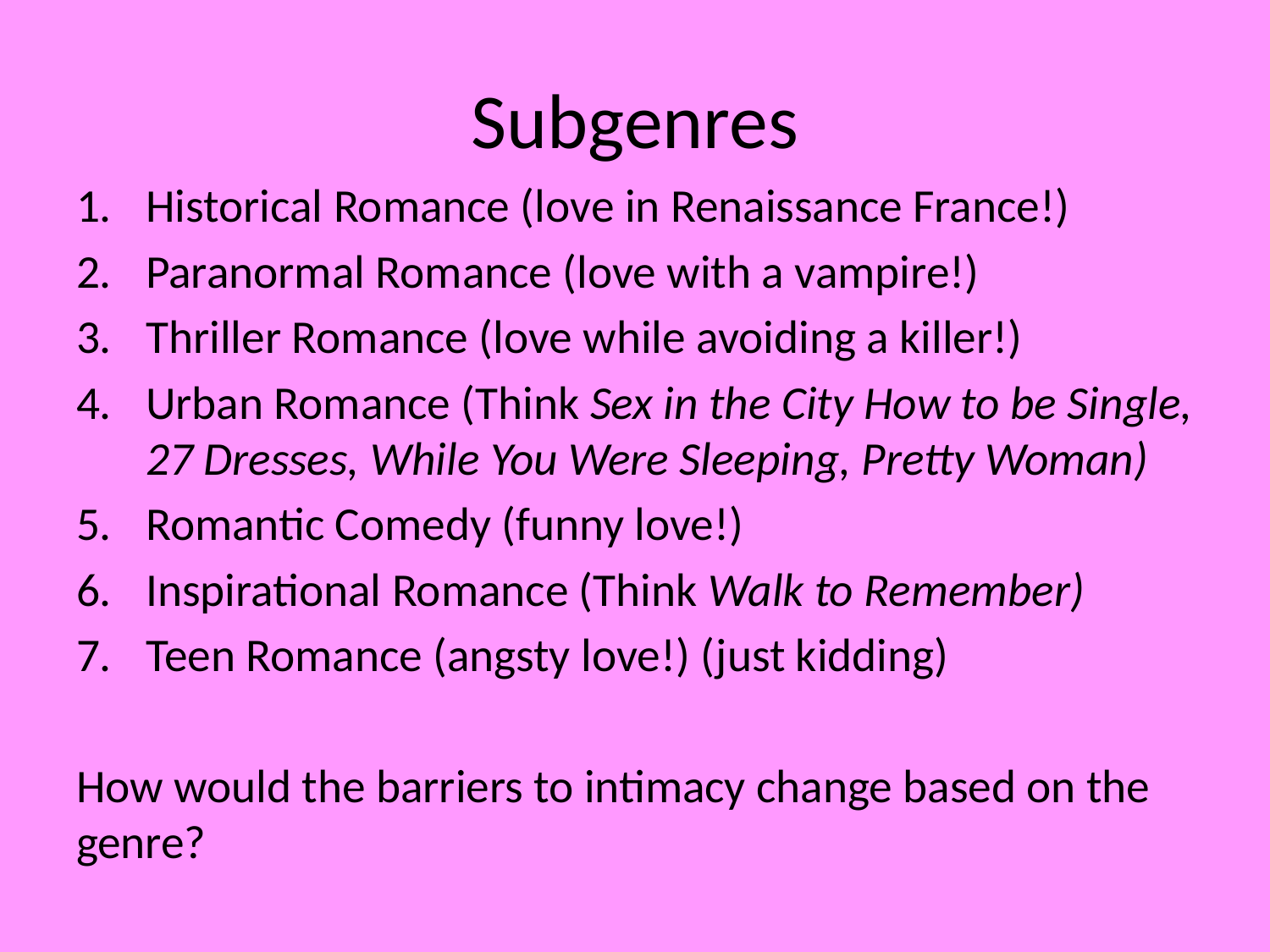

# Subgenres
Historical Romance (love in Renaissance France!)
Paranormal Romance (love with a vampire!)
Thriller Romance (love while avoiding a killer!)
Urban Romance (Think Sex in the City How to be Single, 27 Dresses, While You Were Sleeping, Pretty Woman)
Romantic Comedy (funny love!)
Inspirational Romance (Think Walk to Remember)
Teen Romance (angsty love!) (just kidding)

How would the barriers to intimacy change based on the genre?